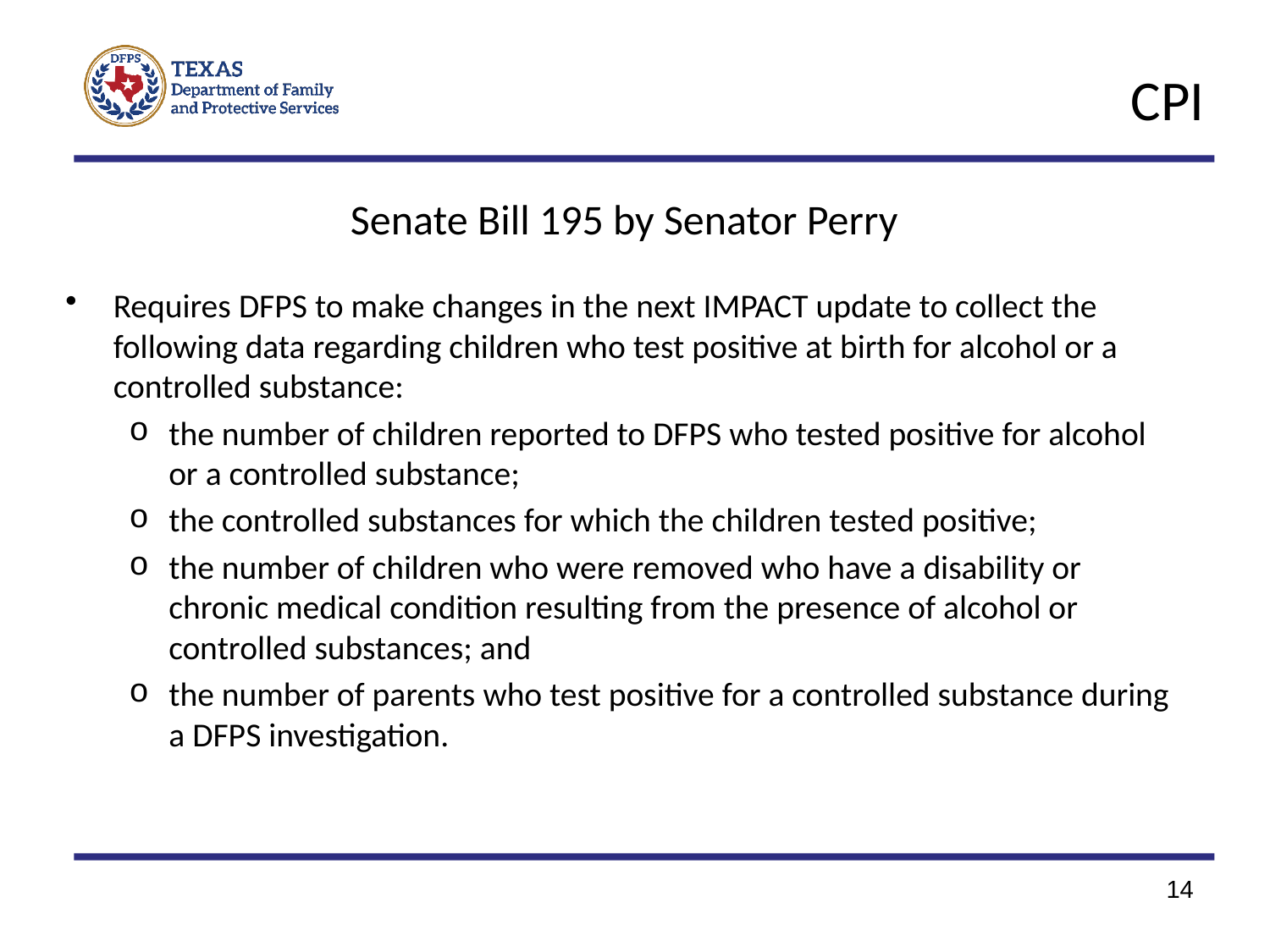

# CPI
Senate Bill 195 by Senator Perry

Requires DFPS to make changes in the next IMPACT update to collect the following data regarding children who test positive at birth for alcohol or a controlled substance:
the number of children reported to DFPS who tested positive for alcohol or a controlled substance;
the controlled substances for which the children tested positive;
the number of children who were removed who have a disability or chronic medical condition resulting from the presence of alcohol or controlled substances; and
the number of parents who test positive for a controlled substance during a DFPS investigation.
14